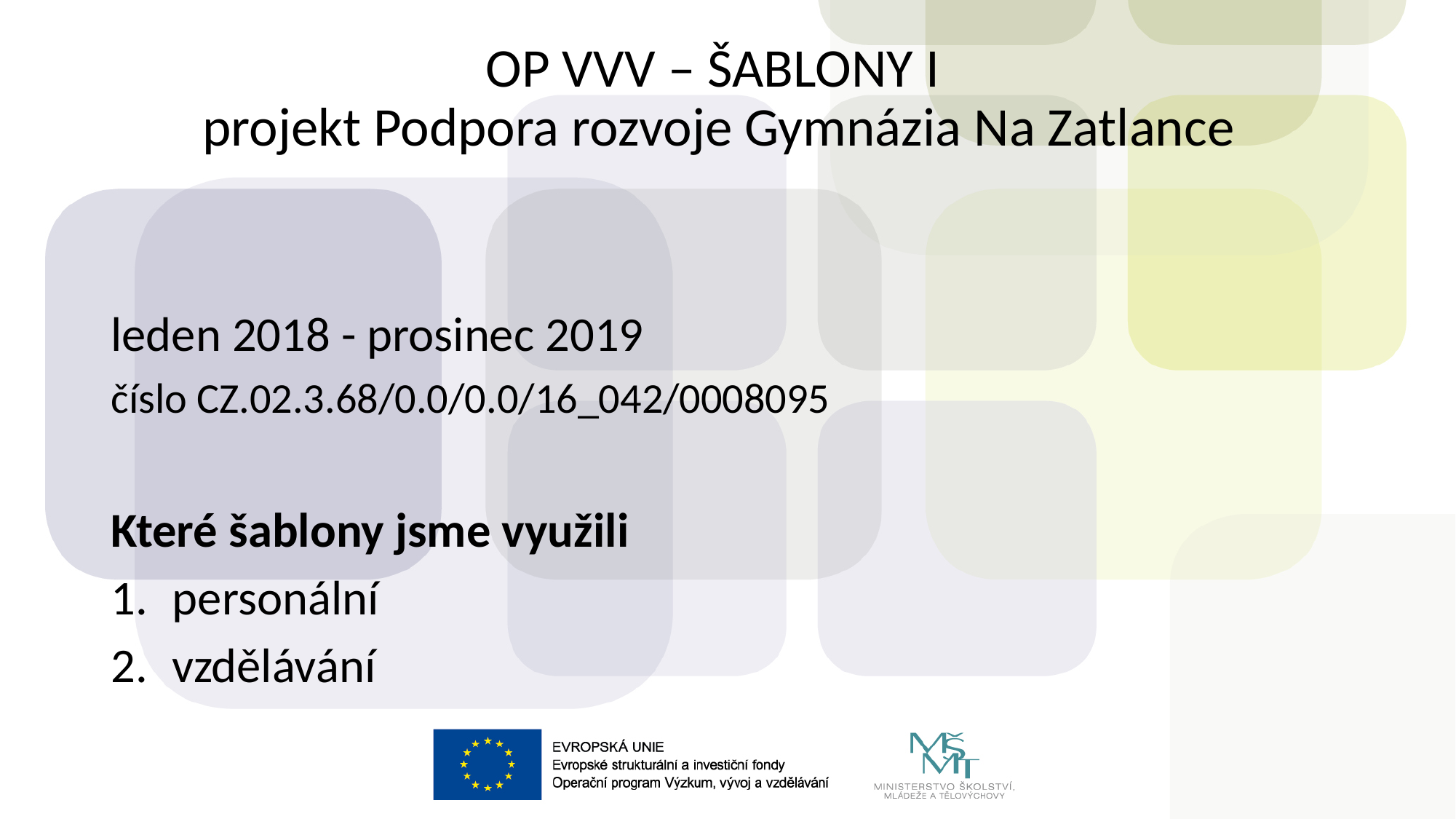

# OP VVV – ŠABLONY I projekt Podpora rozvoje Gymnázia Na Zatlance

leden 2018 - prosinec 2019
číslo CZ.02.3.68/0.0/0.0/16_042/0008095

Které šablony jsme využili
personální
vzdělávání